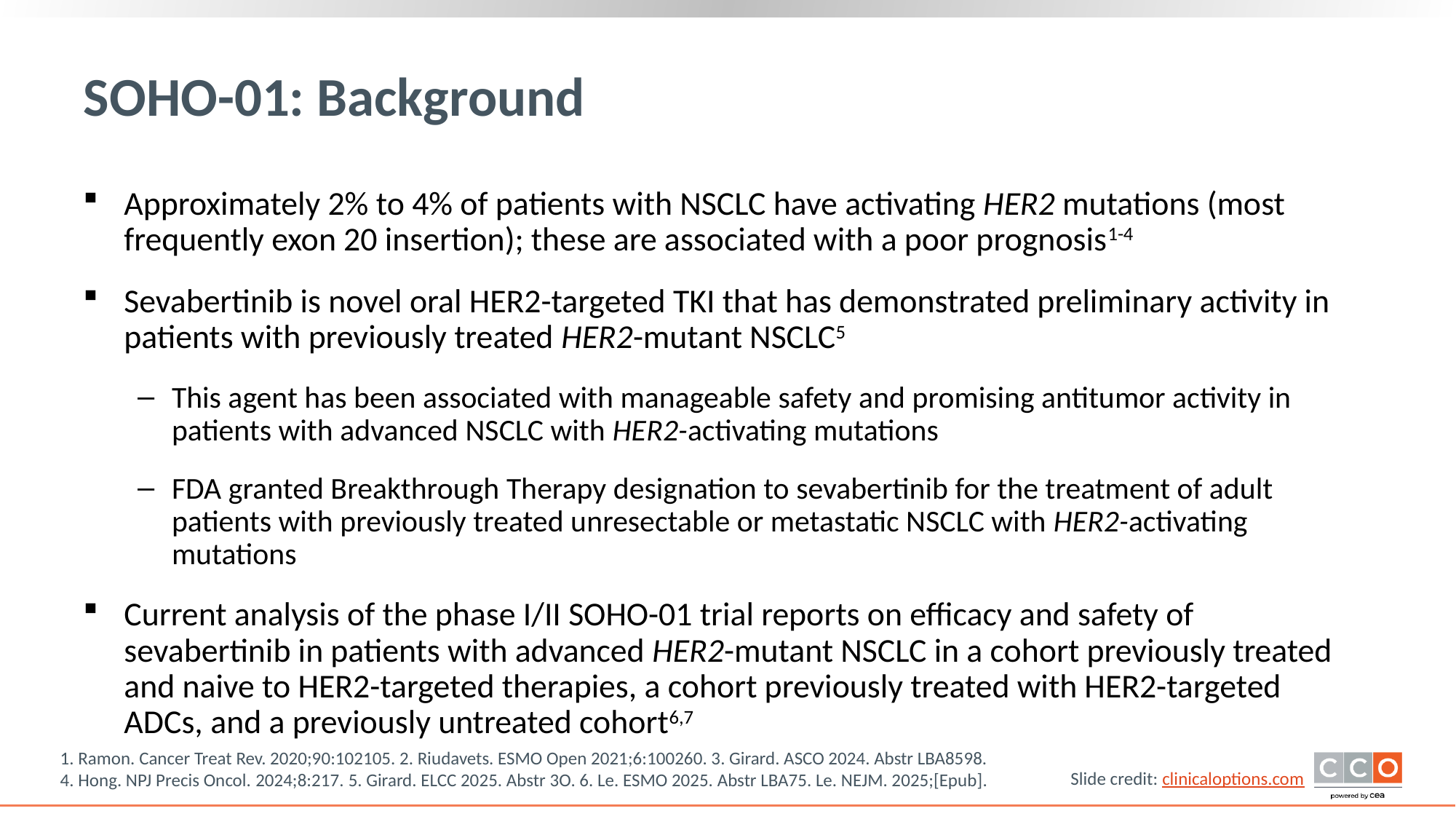

# SOHO-01: Background
Approximately 2% to 4% of patients with NSCLC have activating HER2 mutations (most frequently exon 20 insertion); these are associated with a poor prognosis1-4
Sevabertinib is novel oral HER2-targeted TKI that has demonstrated preliminary activity in patients with previously treated HER2-mutant NSCLC5
This agent has been associated with manageable safety and promising antitumor activity in patients with advanced NSCLC with HER2-activating mutations
FDA granted Breakthrough Therapy designation to sevabertinib for the treatment of adult patients with previously treated unresectable or metastatic NSCLC with HER2-activating mutations
Current analysis of the phase I/II SOHO-01 trial reports on efficacy and safety of sevabertinib in patients with advanced HER2-mutant NSCLC in a cohort previously treated and naive to HER2-targeted therapies, a cohort previously treated with HER2-targeted ADCs, and a previously untreated cohort6,7

1. Ramon. Cancer Treat Rev. 2020;90:102105. 2. Riudavets. ESMO Open 2021;6:100260. 3. Girard. ASCO 2024. Abstr LBA8598. 4. Hong. NPJ Precis Oncol. 2024;8:217. 5. Girard. ELCC 2025. Abstr 3O. 6. Le. ESMO 2025. Abstr LBA75. Le. NEJM. 2025;[Epub].